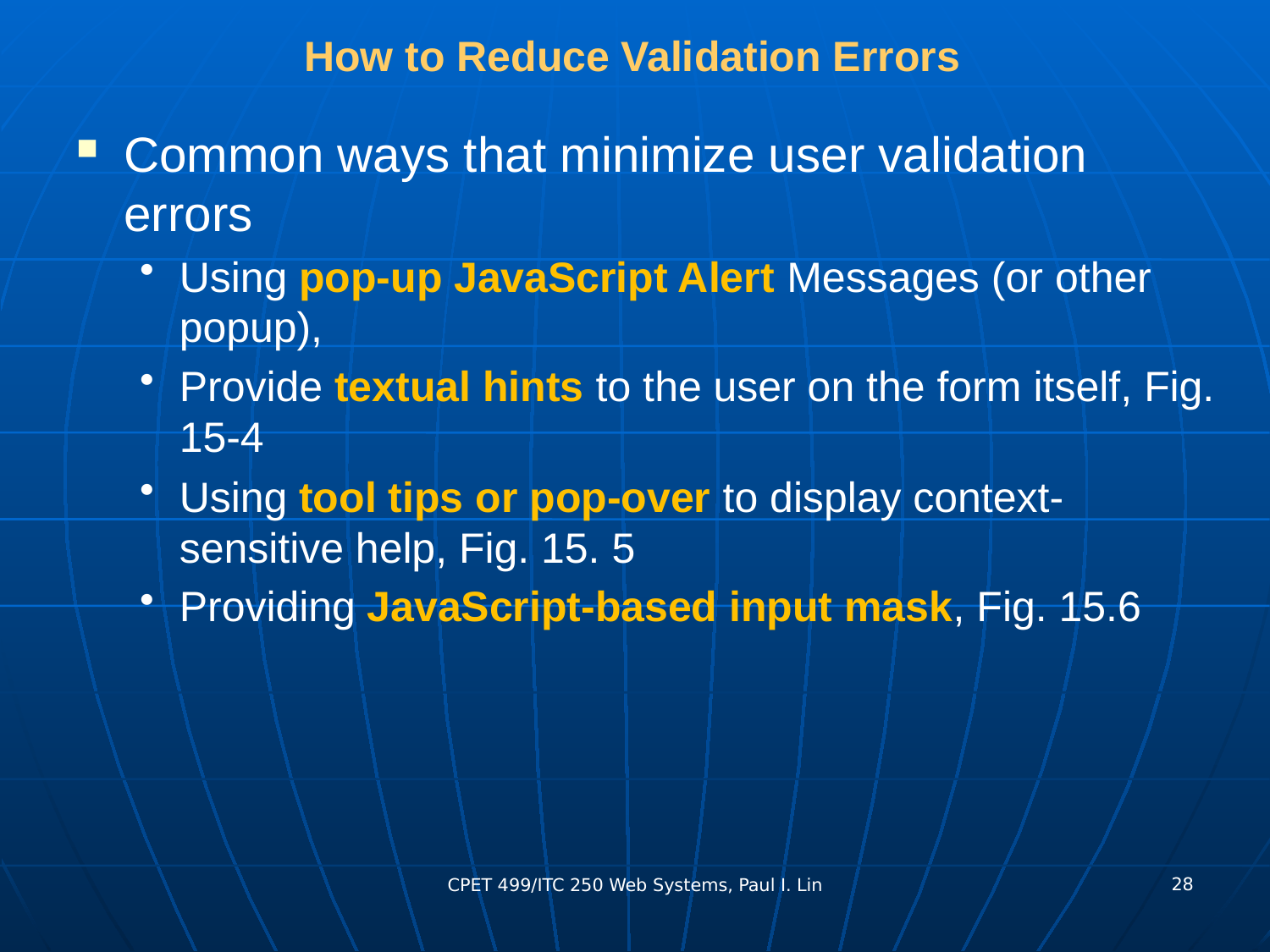

# How to Reduce Validation Errors
Common ways that minimize user validation errors
Using pop-up JavaScript Alert Messages (or other popup),
Provide textual hints to the user on the form itself, Fig. 15-4
Using tool tips or pop-over to display context-sensitive help, Fig. 15. 5
Providing JavaScript-based input mask, Fig. 15.6
28
CPET 499/ITC 250 Web Systems, Paul I. Lin